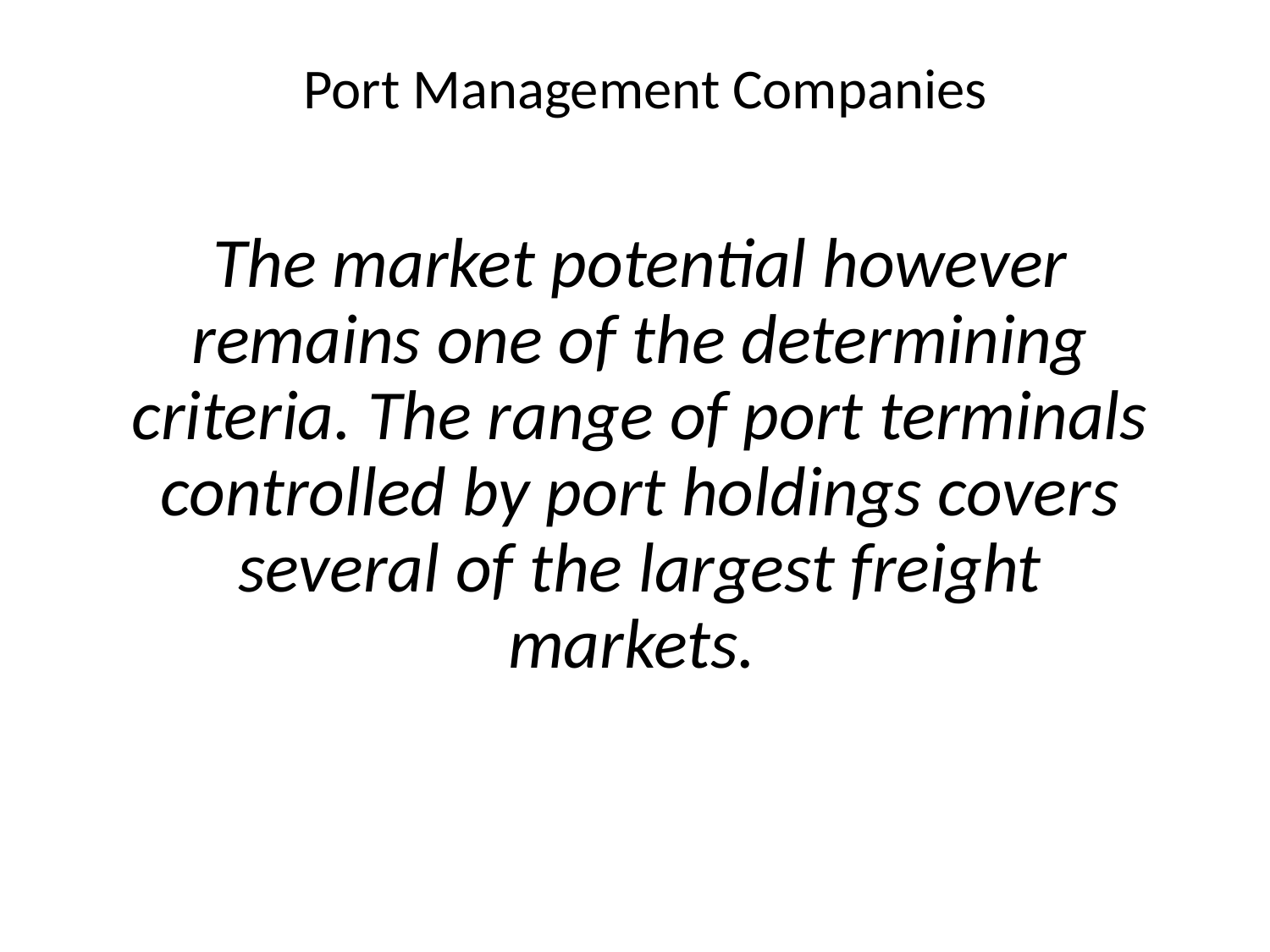

# Port Management Companies

The market potential however remains one of the determining criteria. The range of port terminals controlled by port holdings covers several of the largest freight markets.